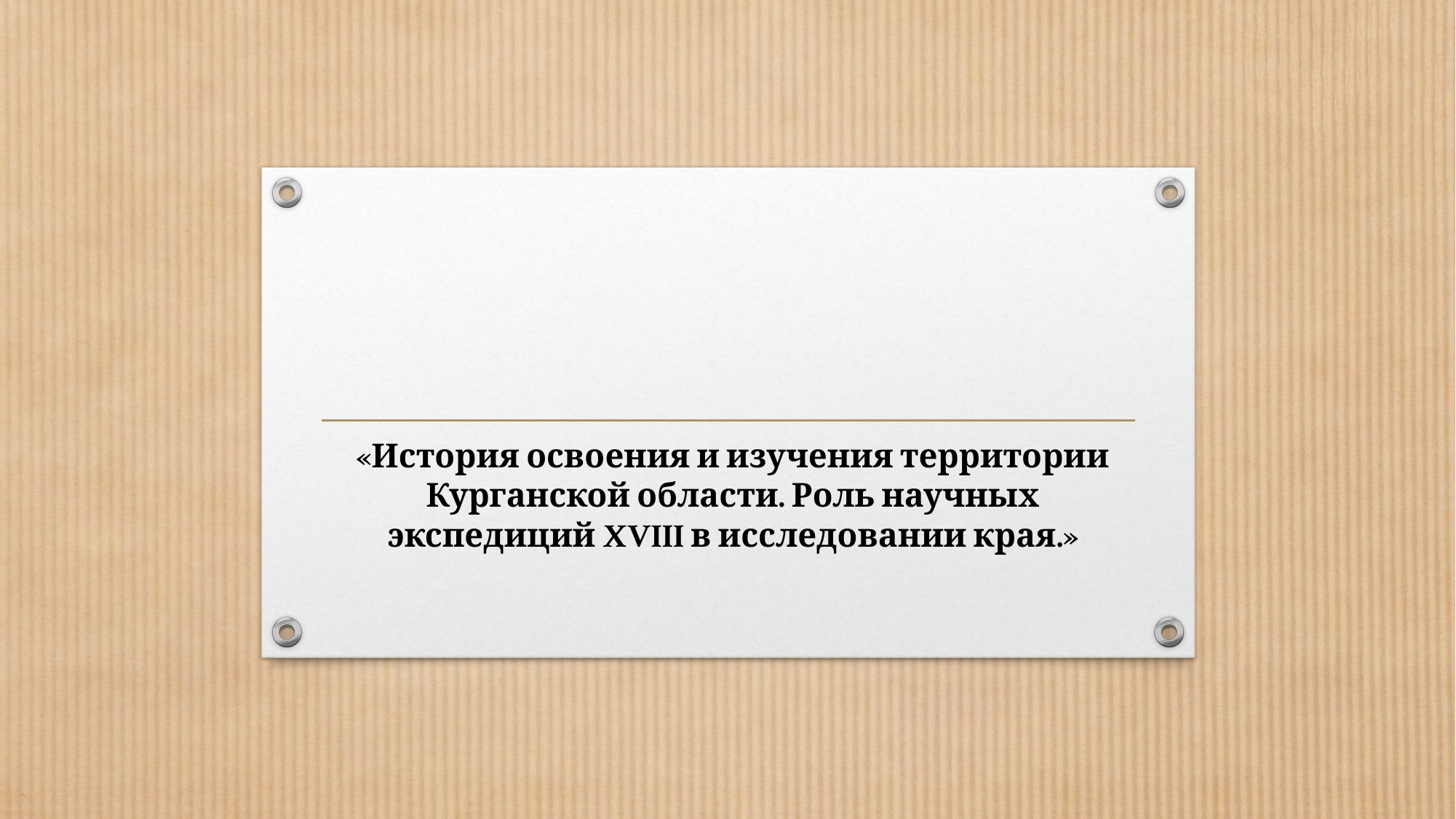

#
«История освоения и изучения территории Курганской области. Роль научных экспедиций XVIII в исследовании края.»